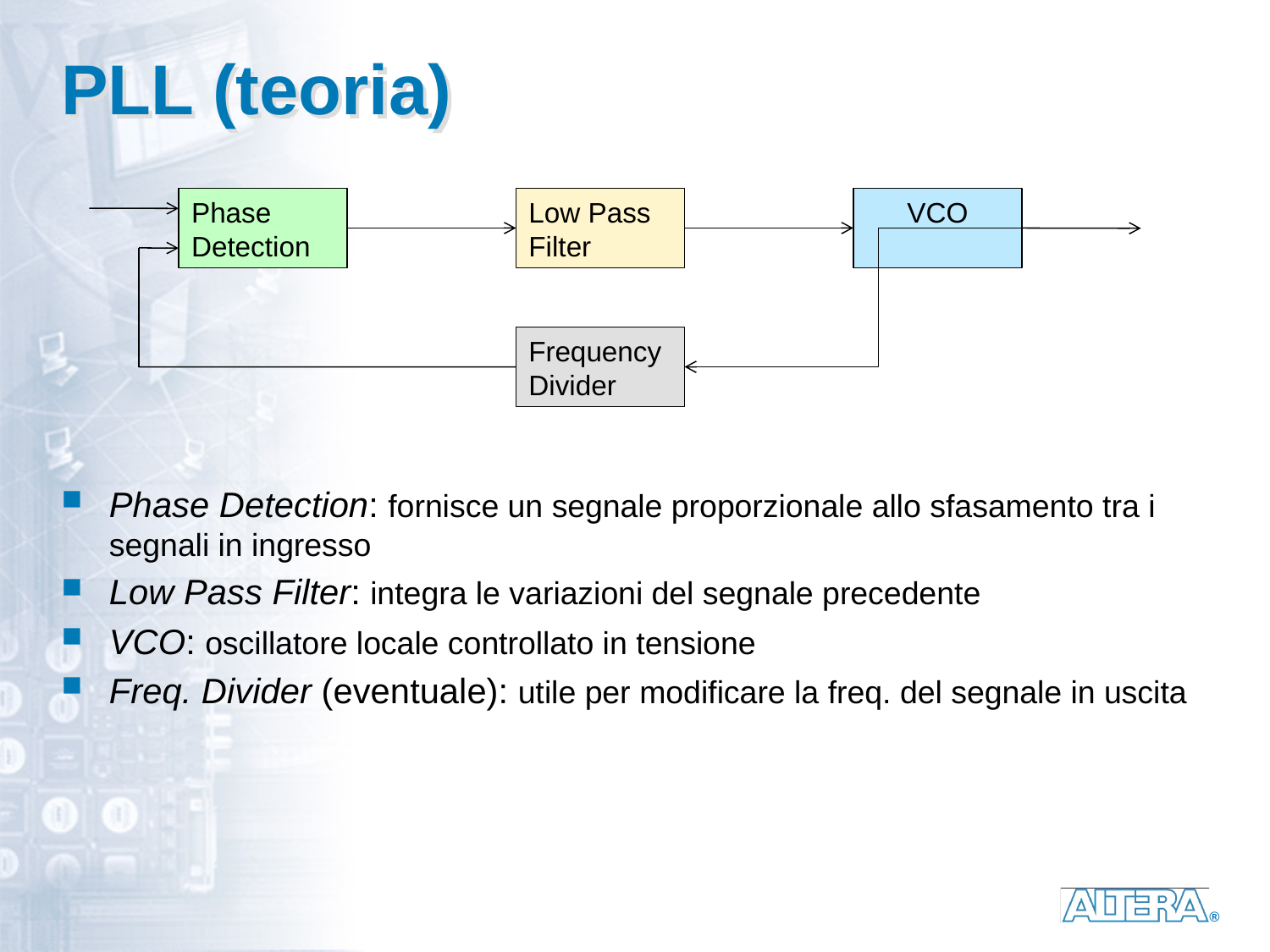

# PLL (teoria)
Phase
Detection
Low Pass
Filter
VCO
Frequency
Divider
Phase Detection: fornisce un segnale proporzionale allo sfasamento tra i segnali in ingresso
Low Pass Filter: integra le variazioni del segnale precedente
VCO: oscillatore locale controllato in tensione
Freq. Divider (eventuale): utile per modificare la freq. del segnale in uscita